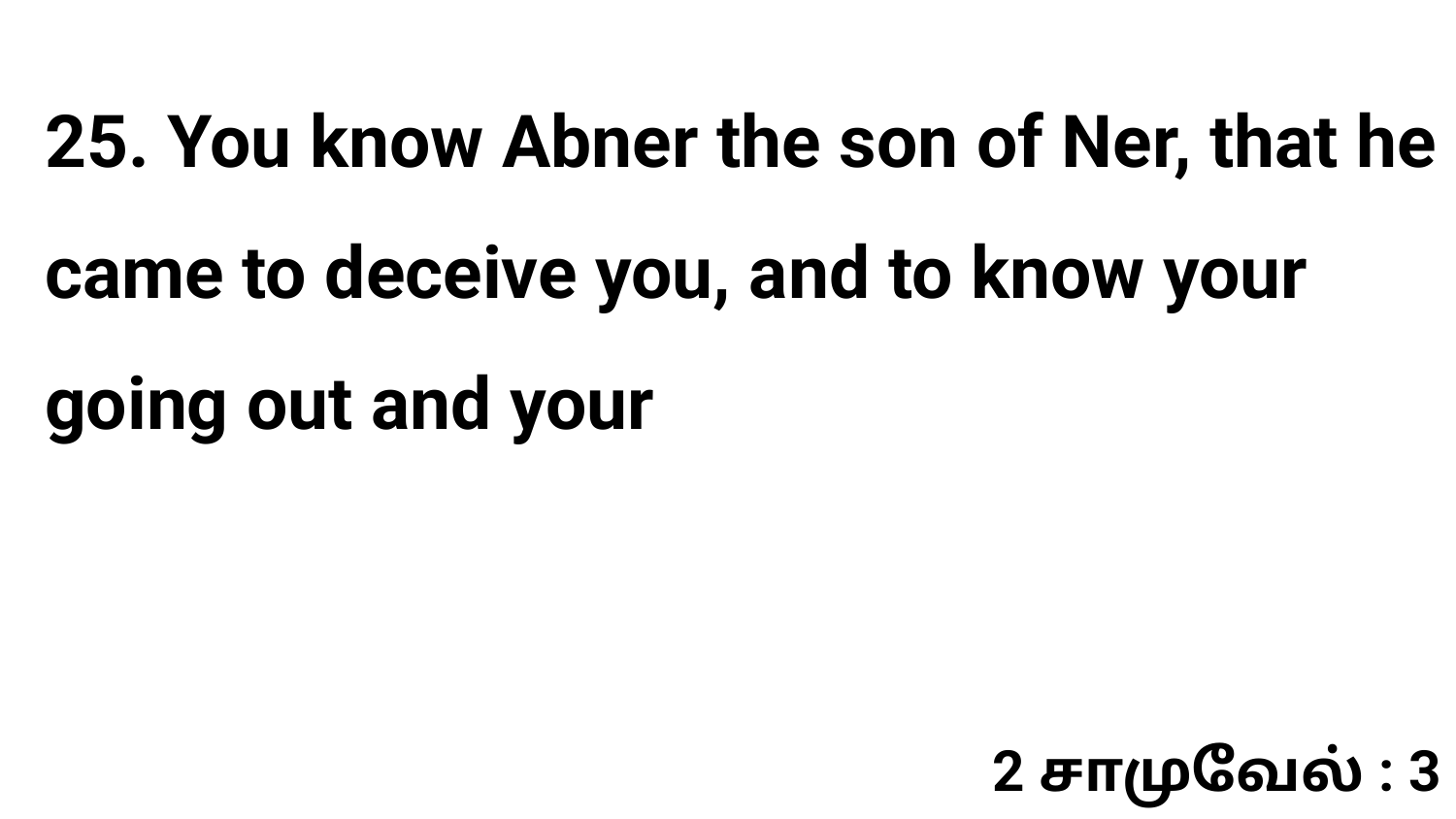

25. You know Abner the son of Ner, that he came to deceive you, and to know your going out and your
2 சாமுவேல் : 3